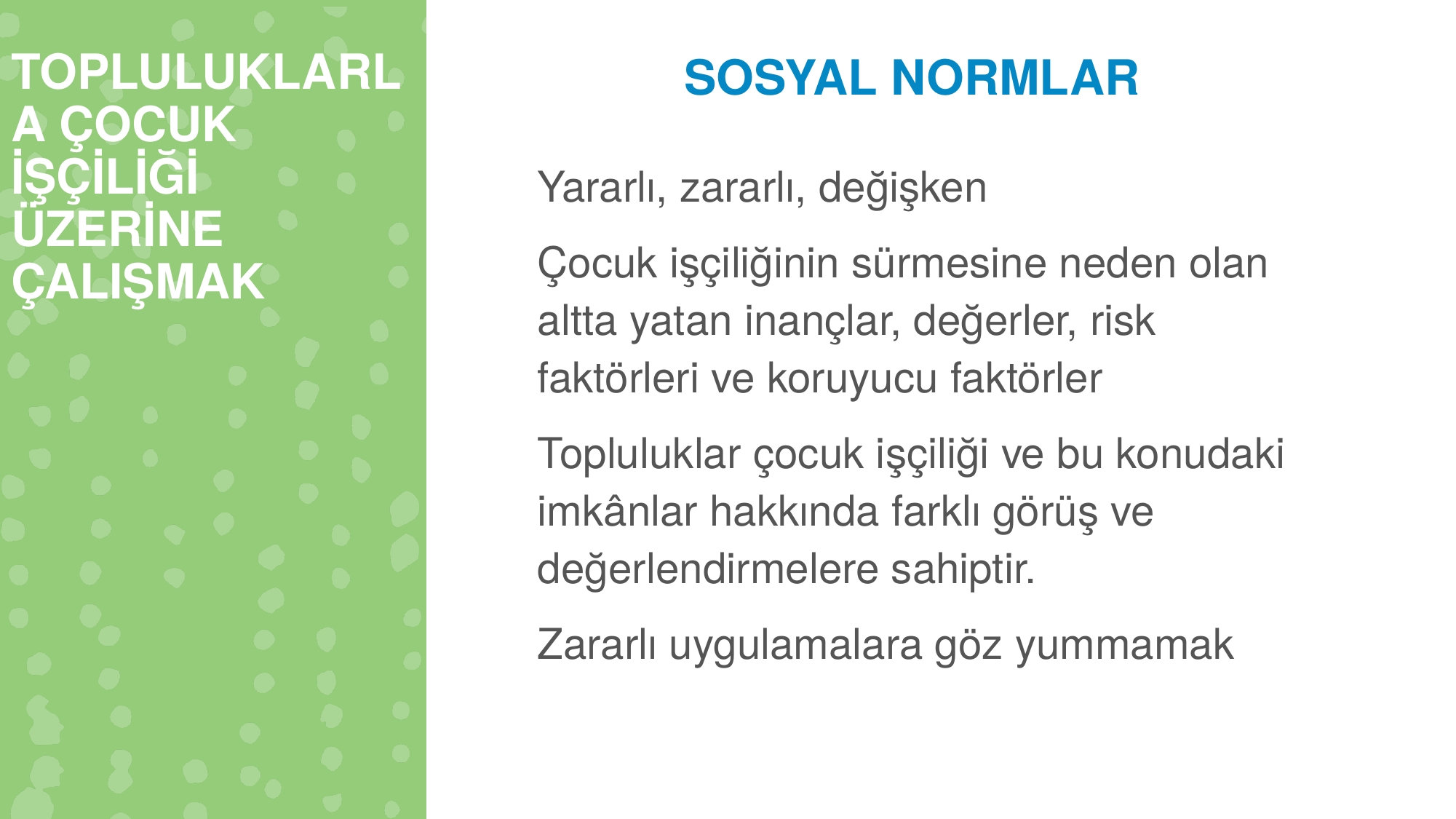

TOPLULUKLARLA ÇOCUK İŞÇİLİĞİ ÜZERİNE ÇALIŞMAK
SOSYAL NORMLAR
Yararlı, zararlı, değişken
Çocuk işçiliğinin sürmesine neden olan altta yatan inançlar, değerler, risk faktörleri ve koruyucu faktörler
Topluluklar çocuk işçiliği ve bu konudaki imkânlar hakkında farklı görüş ve değerlendirmelere sahiptir.
Zararlı uygulamalara göz yummamak